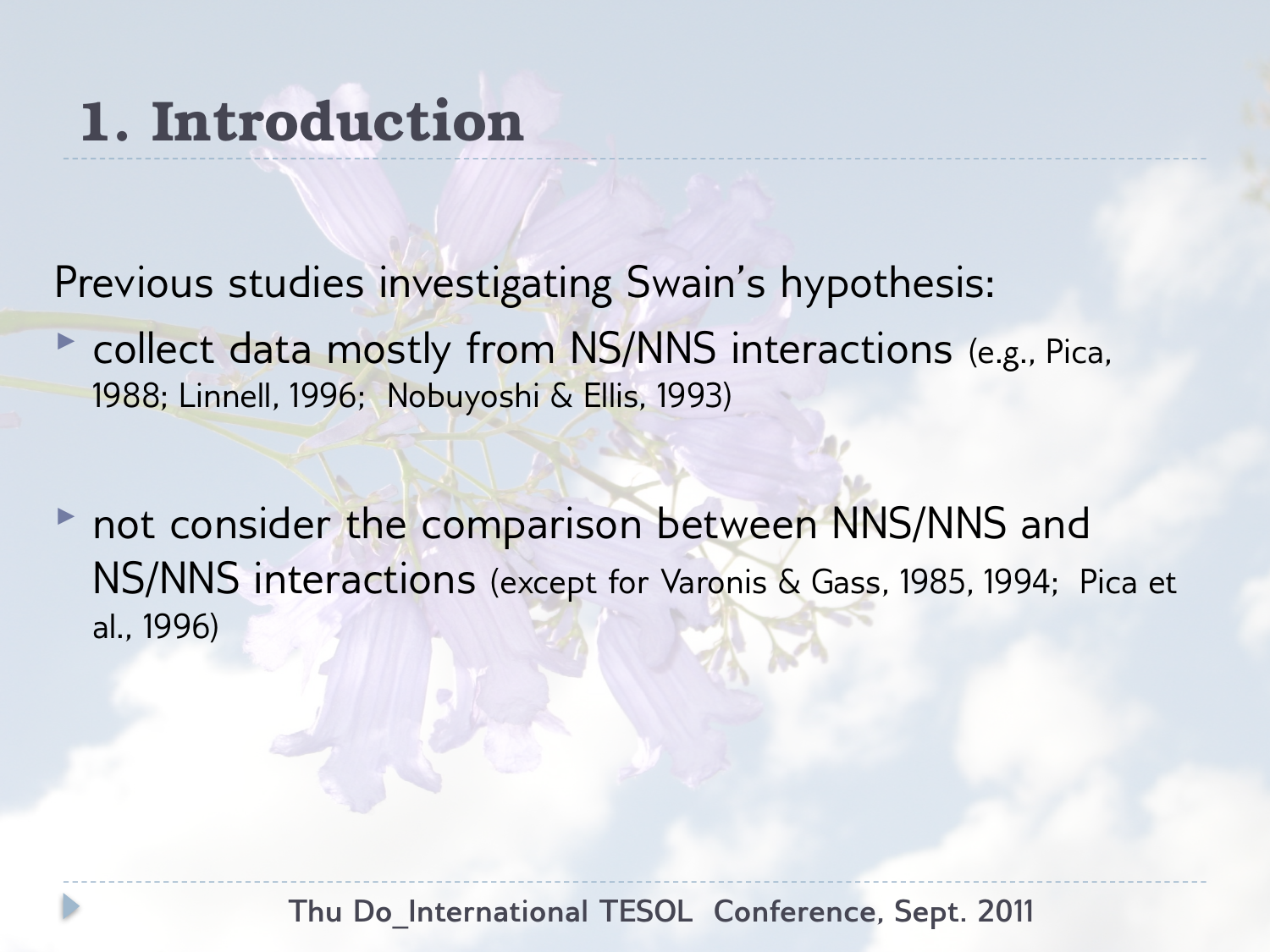

# 1. Introduction
Previous studies investigating Swain’s hypothesis:
collect data mostly from NS/NNS interactions (e.g., Pica, 1988; Linnell, 1996;  Nobuyoshi & Ellis, 1993)
not consider the comparison between NNS/NNS and NS/NNS interactions (except for Varonis & Gass, 1985, 1994;  Pica et al., 1996)

Thu Do_International TESOL  Conference, Sept. 2011